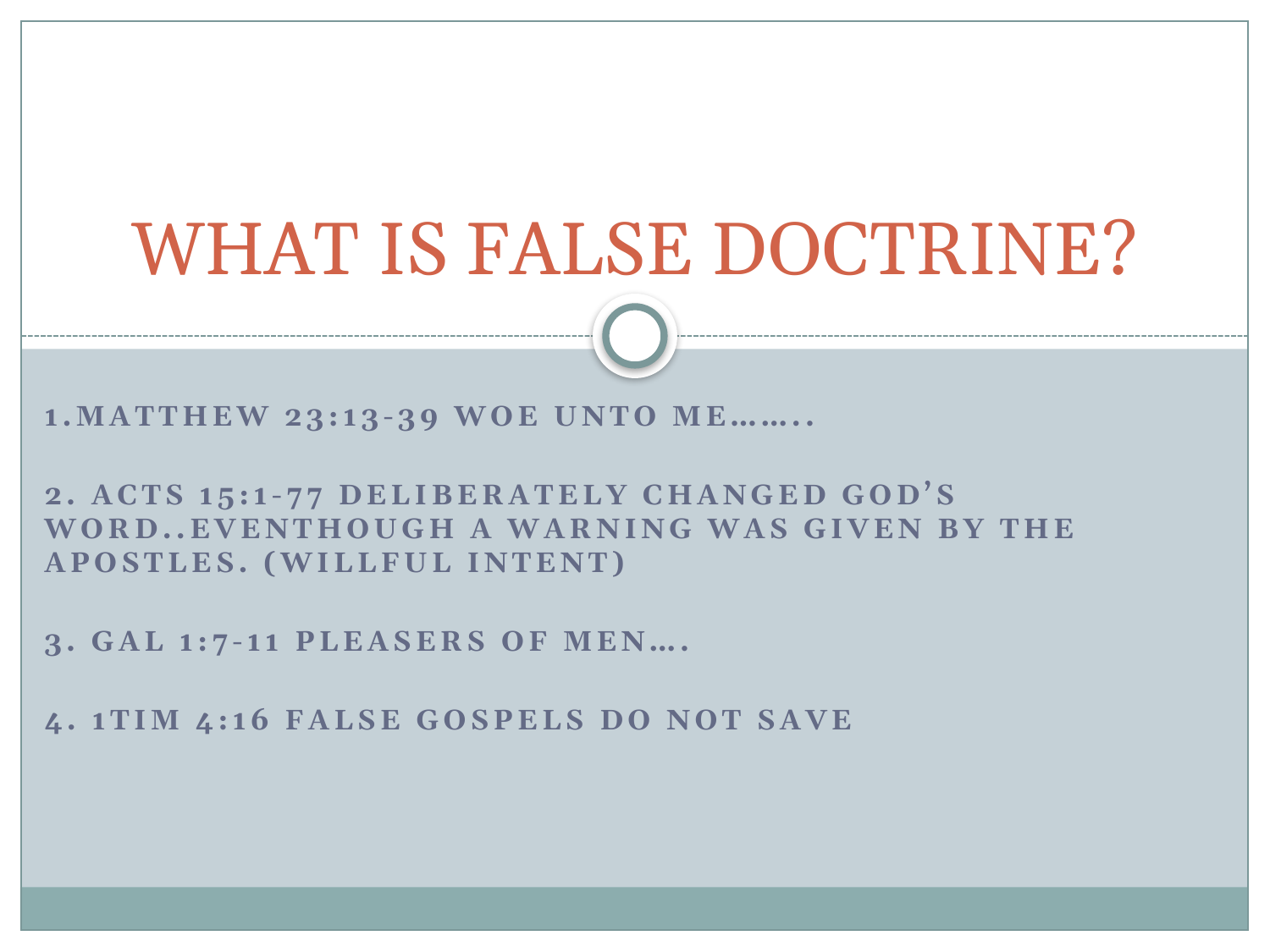

# WHAT IS FALSE DOCTRINE?
1.MATTHEW 23:13-39 WOE UNTO ME……..

2. ACTS 15:1-77 DELIBERATELY CHANGED GOD’S WORD..EVENTHOUGH A WARNING WAS GIVEN BY THE APOSTLES. (WILLFUL INTENT)

3. GAL 1:7-11 PLEASERS OF MEN….

4. 1TIM 4:16 FALSE GOSPELS DO NOT SAVE